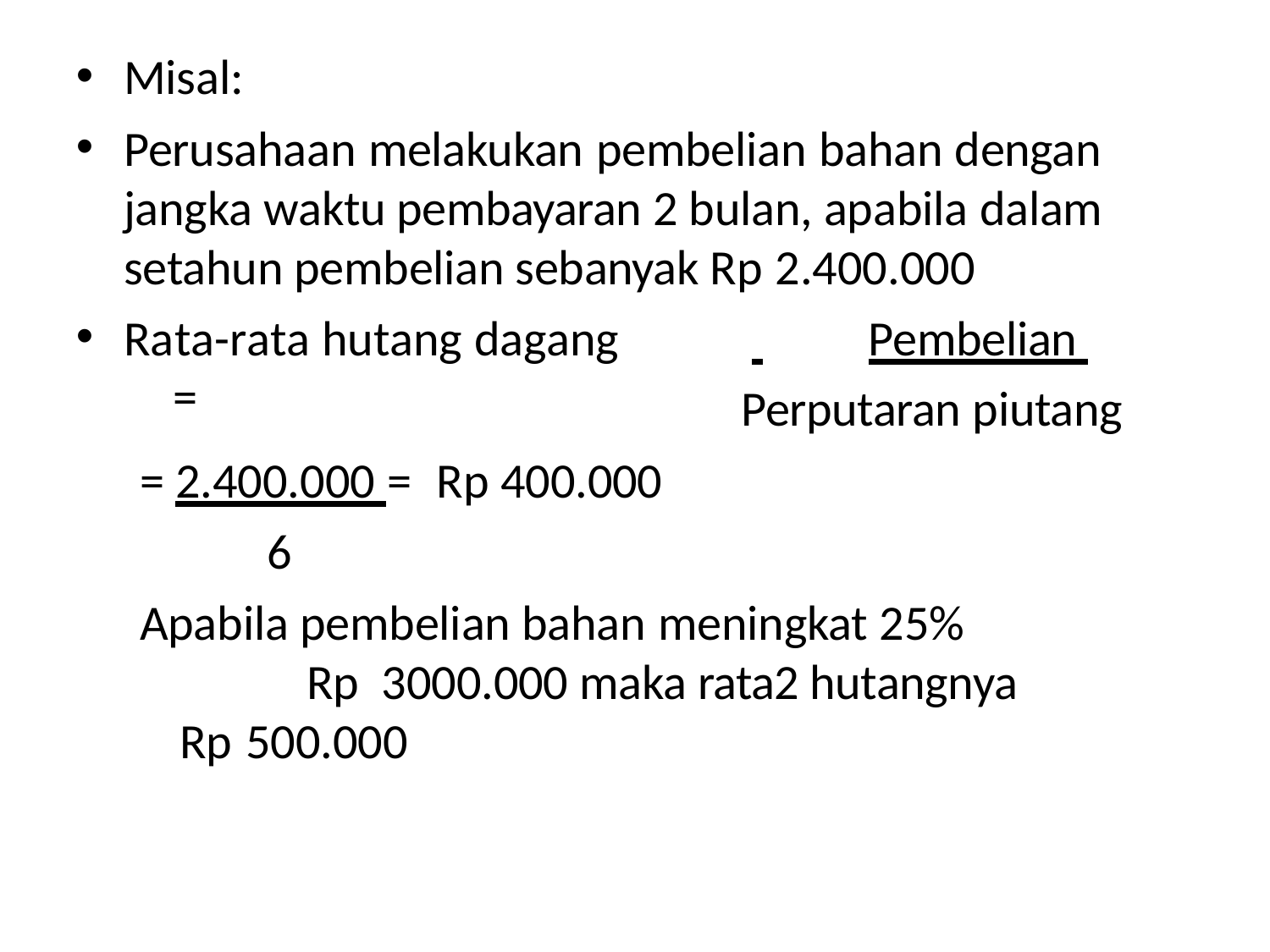

Misal:
Perusahaan melakukan pembelian bahan dengan  jangka waktu pembayaran 2 bulan, apabila dalam  setahun pembelian sebanyak Rp 2.400.000
 	Pembelian  Perputaran piutang
Rata-rata hutang dagang	=
= 2.400.000 =	Rp 400.000
6
Apabila pembelian bahan meningkat 25%	Rp  3000.000 maka rata2 hutangnya Rp 500.000